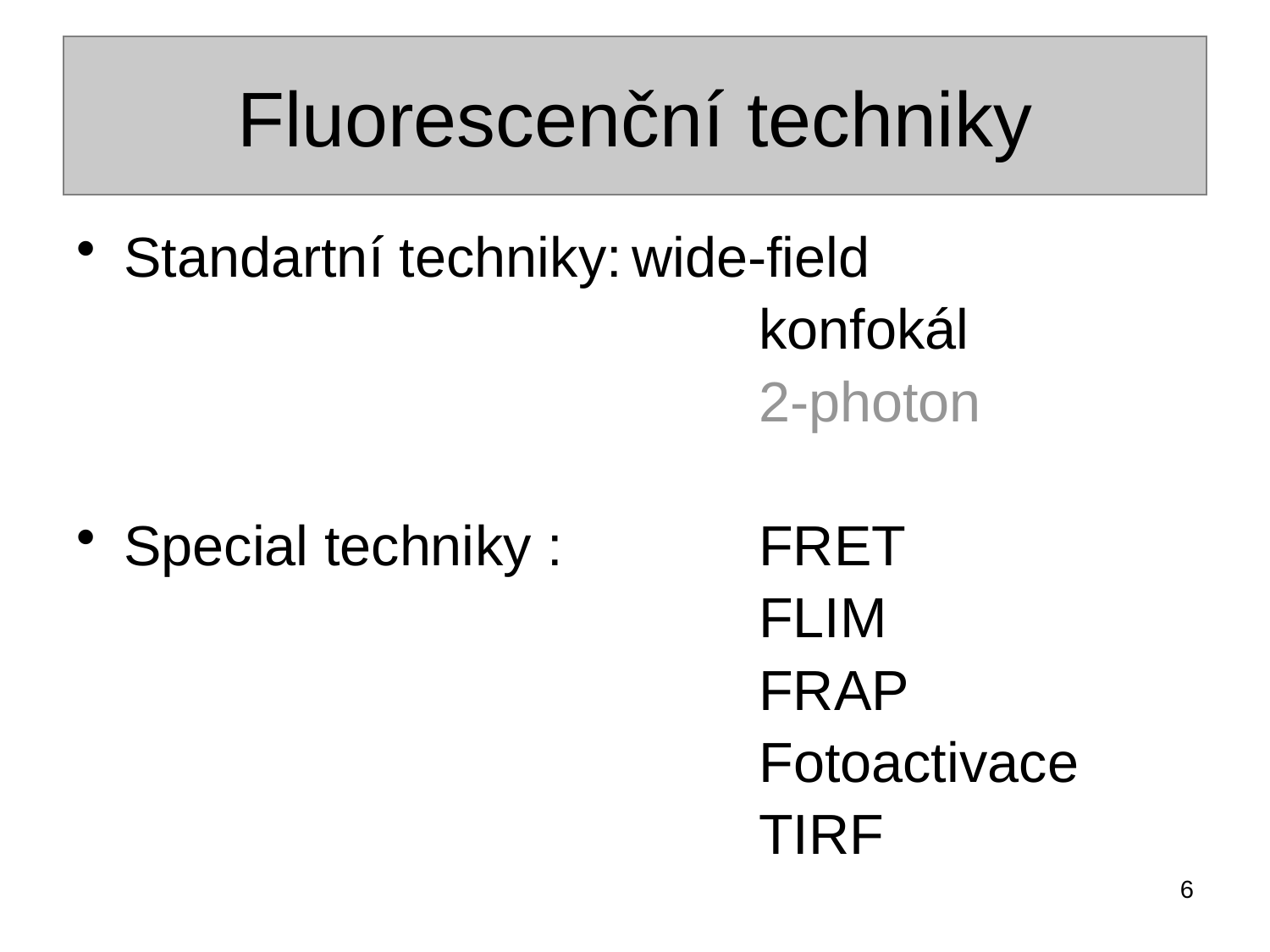

# Fluorescenční techniky
Standartní techniky:	wide-field
						konfokál
						2-photon

Special techniky :		FRET
						FLIM
						FRAP
						Fotoactivace
						TIRF

6